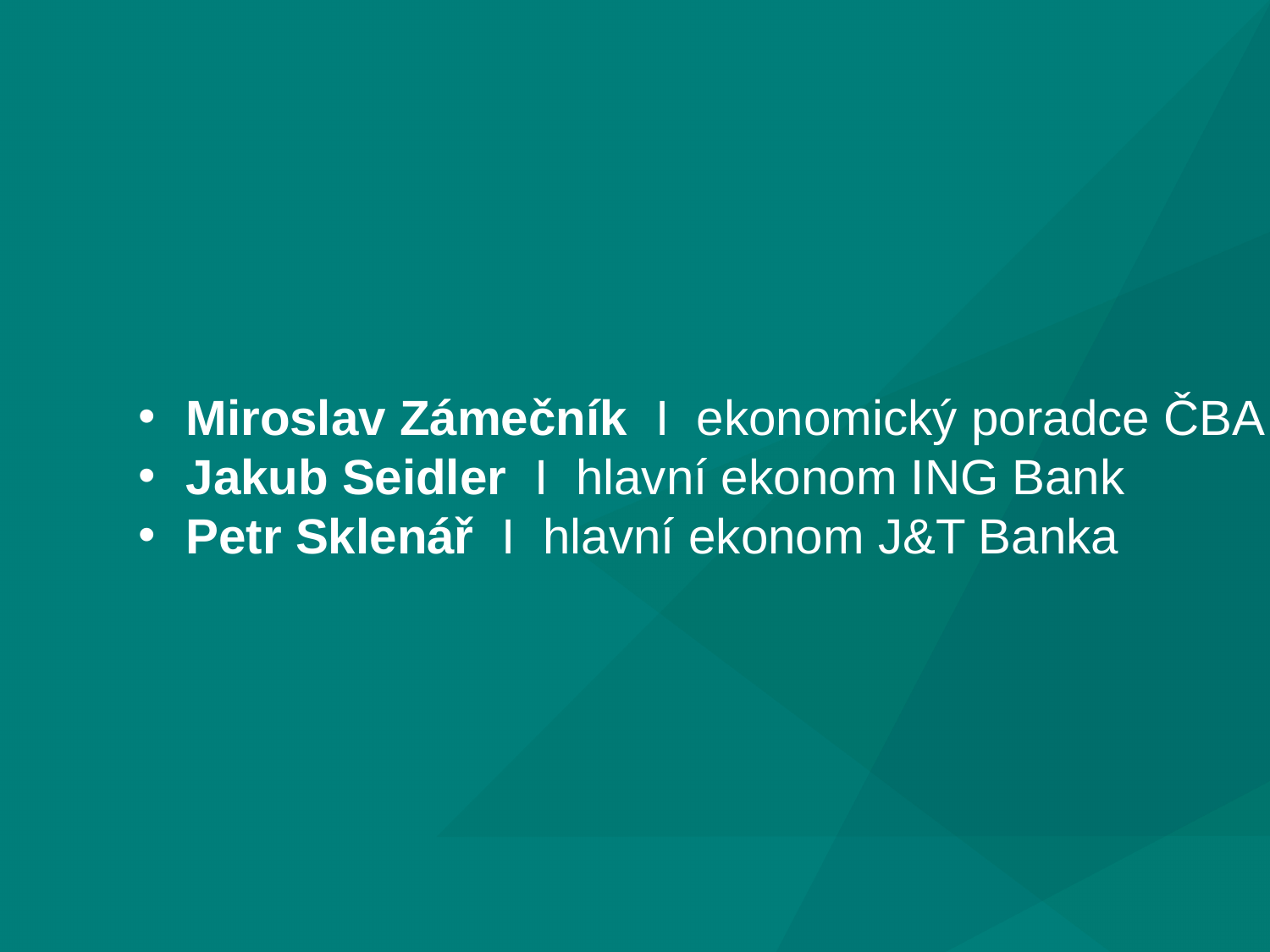

Miroslav Zámečník  I  ekonomický poradce ČBA
Jakub Seidler  I  hlavní ekonom ING Bank
Petr Sklenář  I  hlavní ekonom J&T Banka